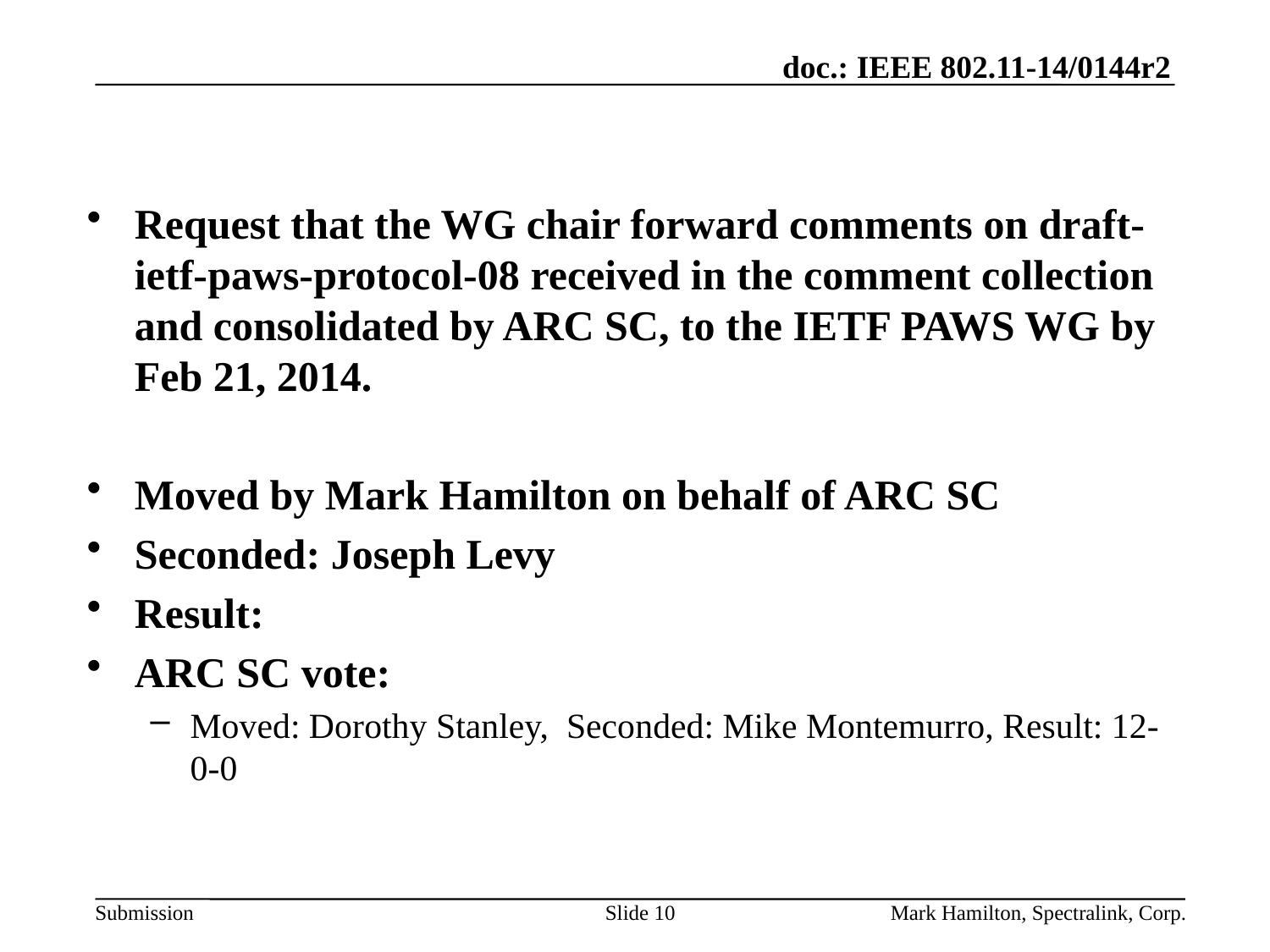

#
Request that the WG chair forward comments on draft-ietf-paws-protocol-08 received in the comment collection and consolidated by ARC SC, to the IETF PAWS WG by Feb 21, 2014.

Moved by Mark Hamilton on behalf of ARC SC
Seconded: Joseph Levy
Result:
ARC SC vote:
Moved: Dorothy Stanley,  Seconded: Mike Montemurro, Result: 12-0-0

Slide 10
Mark Hamilton, Spectralink, Corp.